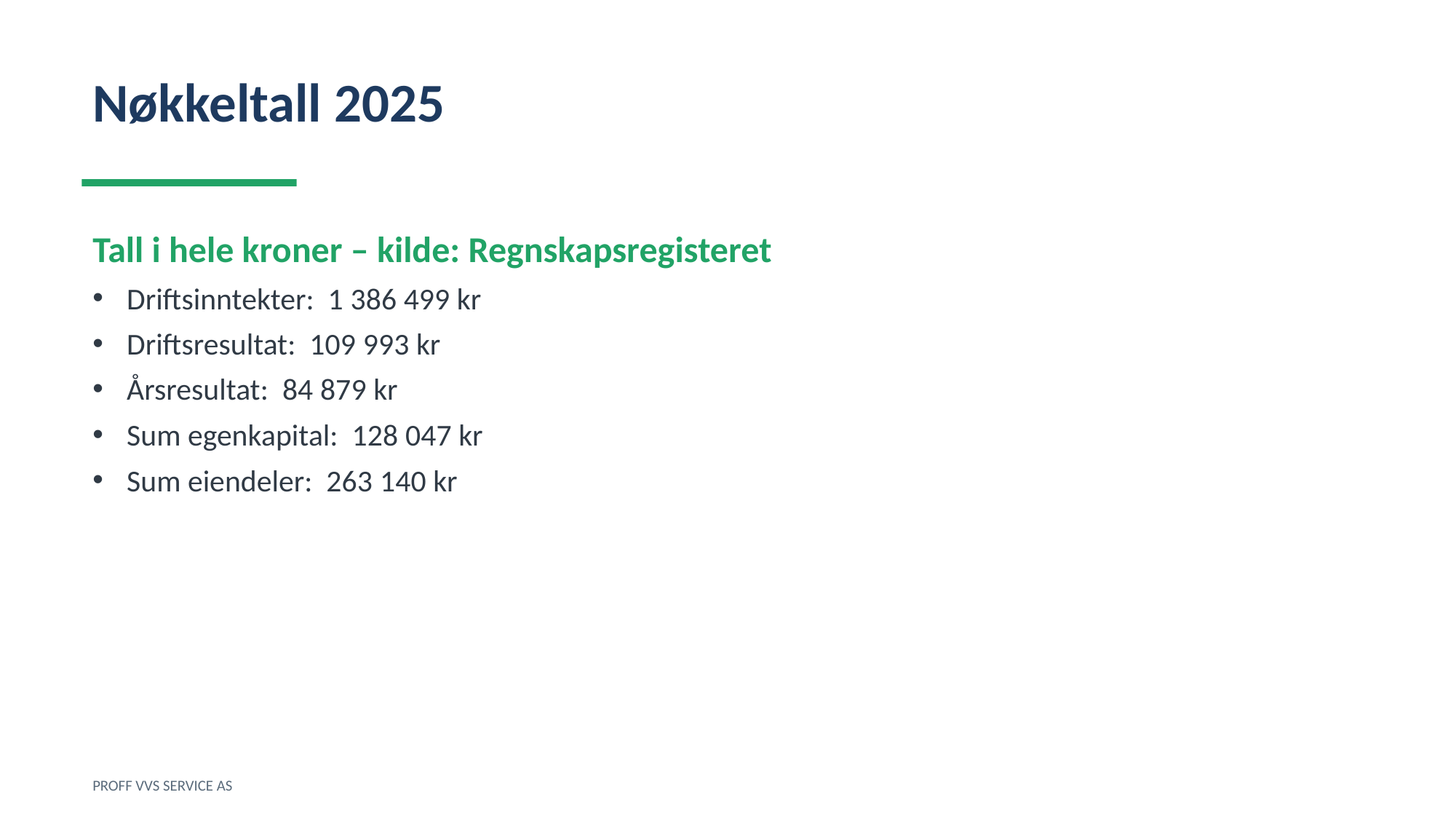

Nøkkeltall 2025

Tall i hele kroner – kilde: Regnskapsregisteret
Driftsinntekter:  1 386 499 kr
Driftsresultat:  109 993 kr
Årsresultat:  84 879 kr
Sum egenkapital:  128 047 kr
Sum eiendeler:  263 140 kr
PROFF VVS SERVICE AS